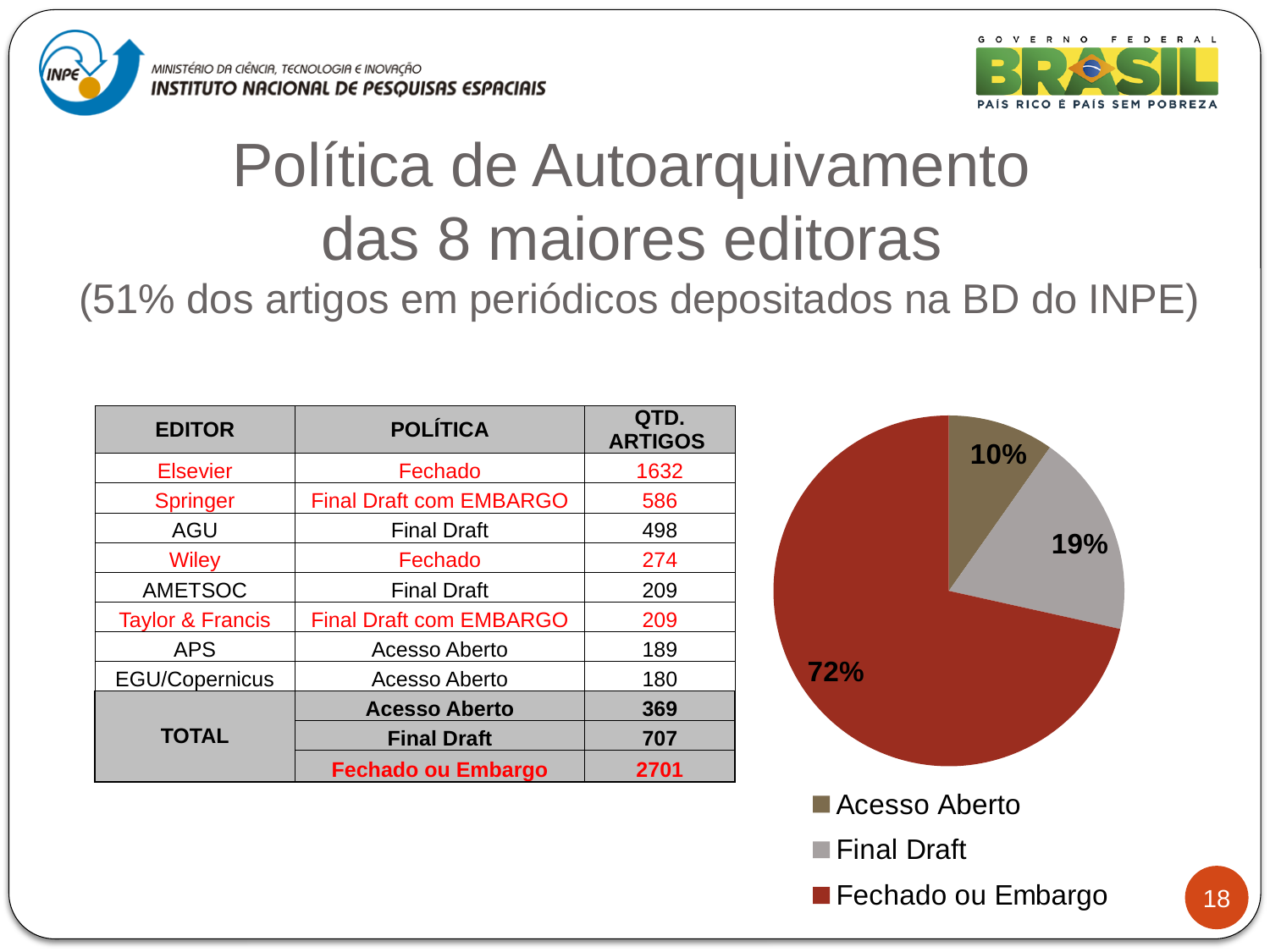

# Política de Autoarquivamento das 8 maiores editoras (51% dos artigos em periódicos depositados na BD do INPE)

### Chart

| Category | TOTAL |
|---|---|
| Acesso Aberto | 369.0 |
| Final Draft | 707.0 |
| Fechado ou Embargo | 2701.0 |
| EDITOR | POLÍTICA | QTD. ARTIGOS |
| --- | --- | --- |
| Elsevier | Fechado | 1632 |
| Springer | Final Draft com EMBARGO | 586 |
| AGU | Final Draft | 498 |
| Wiley | Fechado | 274 |
| AMETSOC | Final Draft | 209 |
| Taylor & Francis | Final Draft com EMBARGO | 209 |
| APS | Acesso Aberto | 189 |
| EGU/Copernicus | Acesso Aberto | 180 |
| TOTAL | Acesso Aberto | 369 |
|  | Final Draft | 707 |
|  | Fechado ou Embargo | 2701 |
18